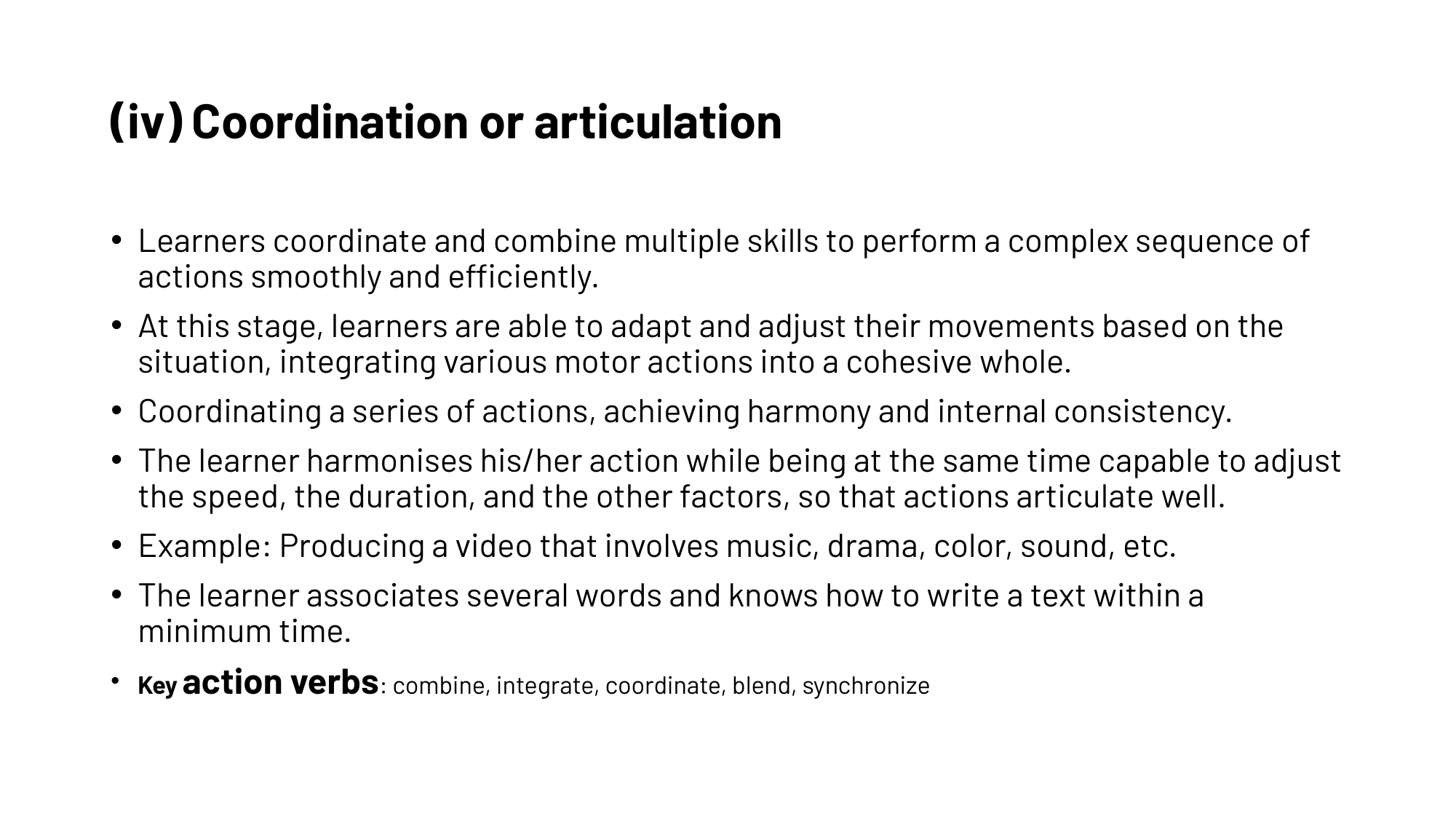

# (iv) Coordination or articulation
Learners coordinate and combine multiple skills to perform a complex sequence of actions smoothly and efficiently.
At this stage, learners are able to adapt and adjust their movements based on the situation, integrating various motor actions into a cohesive whole.
Coordinating a series of actions, achieving harmony and internal consistency.
The learner harmonises his/her action while being at the same time capable to adjust the speed, the duration, and the other factors, so that actions articulate well.
Example: Producing a video that involves music, drama, color, sound, etc.
The learner associates several words and knows how to write a text within a minimum time.
Key action verbs: combine, integrate, coordinate, blend, synchronize